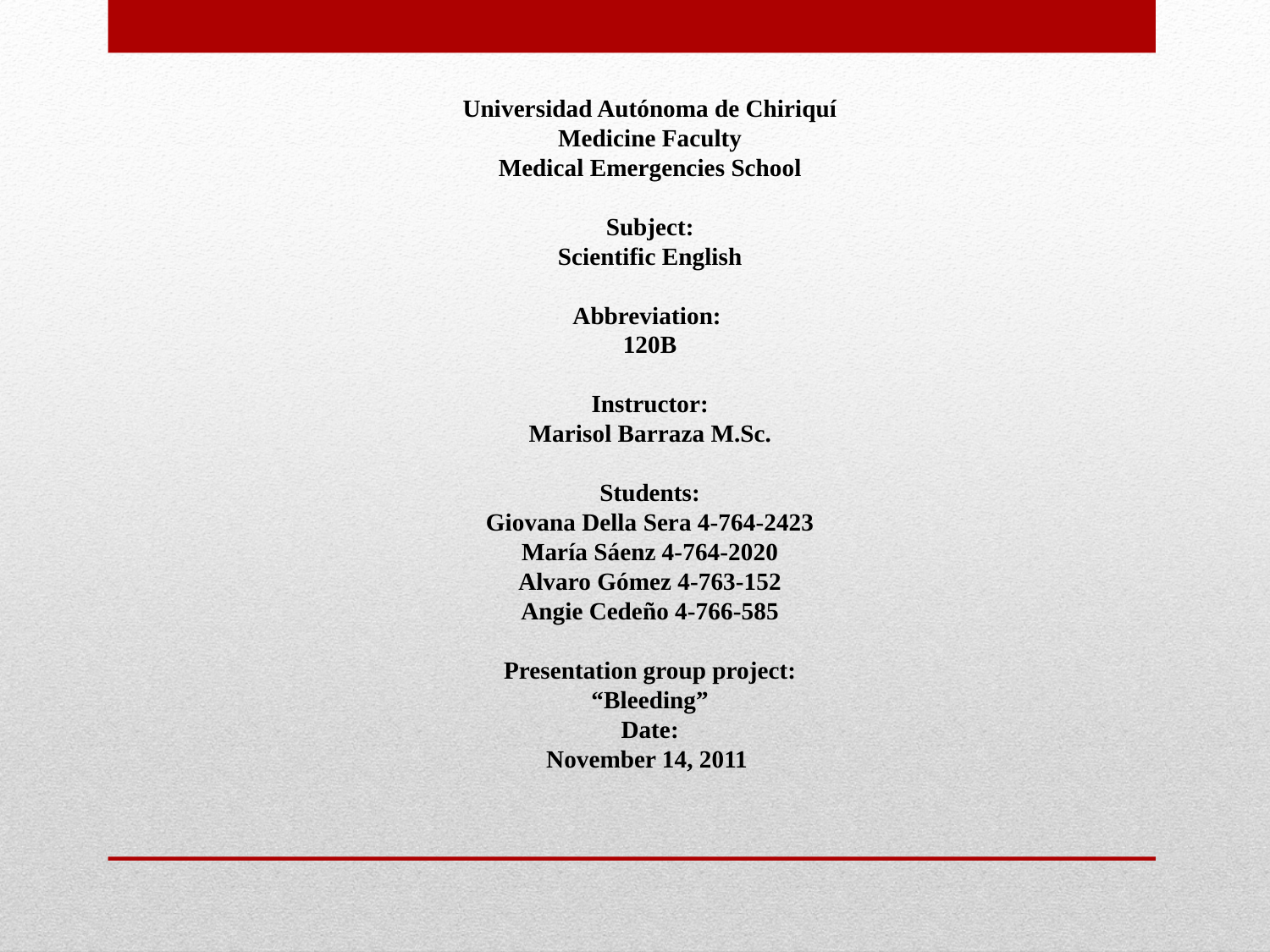

Universidad Autónoma de Chiriquí
Medicine Faculty
Medical Emergencies School

Subject:
Scientific English

Abbreviation:
120B

Instructor:
Marisol Barraza M.Sc.

Students:
Giovana Della Sera 4-764-2423
María Sáenz 4-764-2020
Alvaro Gómez 4-763-152
Angie Cedeño 4-766-585

Presentation group project:
“Bleeding”
Date:
November 14, 2011